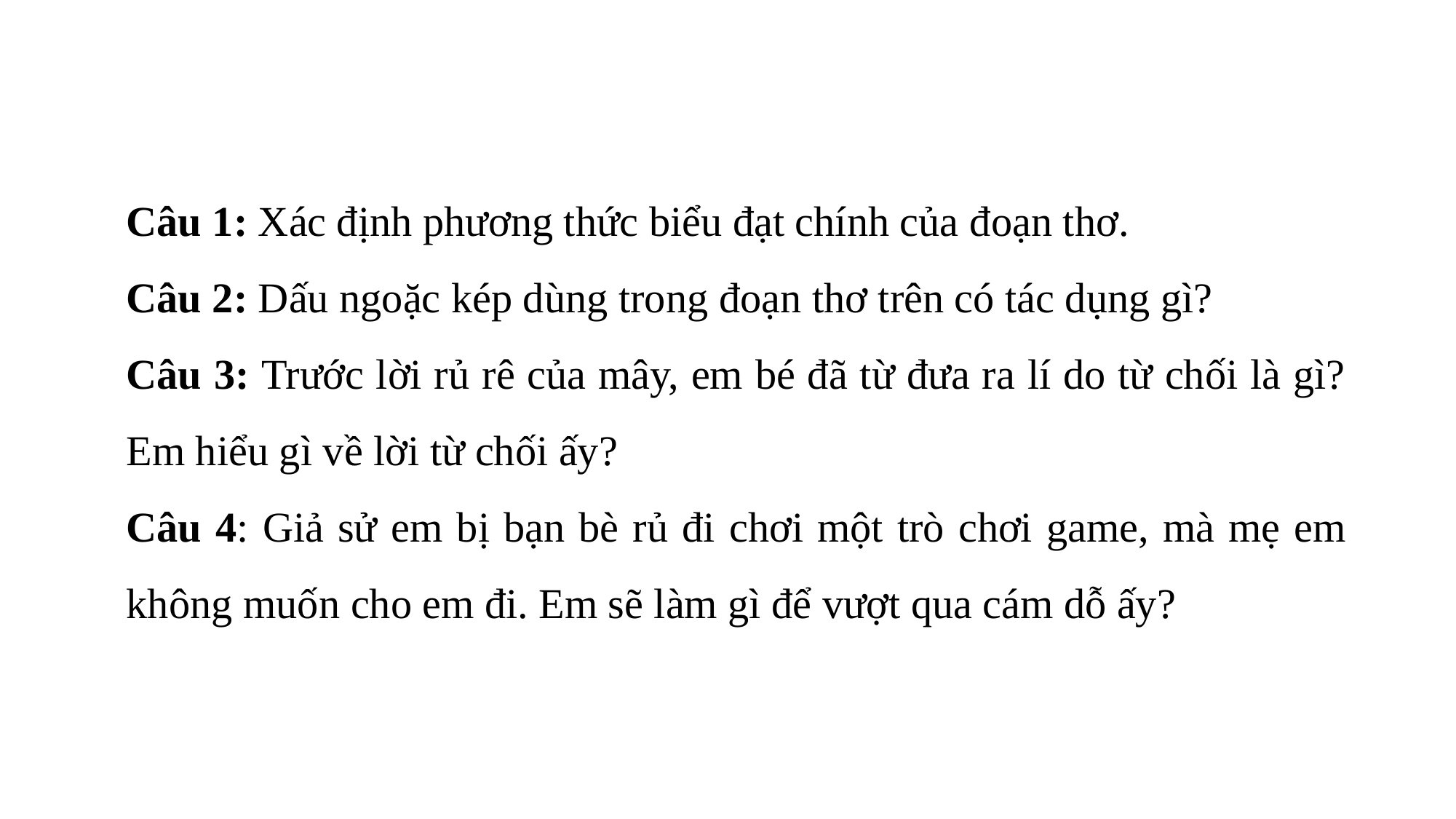

Câu 1: Xác định phương thức biểu đạt chính của đoạn thơ.
Câu 2: Dấu ngoặc kép dùng trong đoạn thơ trên có tác dụng gì?
Câu 3: Trước lời rủ rê của mây, em bé đã từ đưa ra lí do từ chối là gì? Em hiểu gì về lời từ chối ấy?
Câu 4: Giả sử em bị bạn bè rủ đi chơi một trò chơi game, mà mẹ em không muốn cho em đi. Em sẽ làm gì để vượt qua cám dỗ ấy?